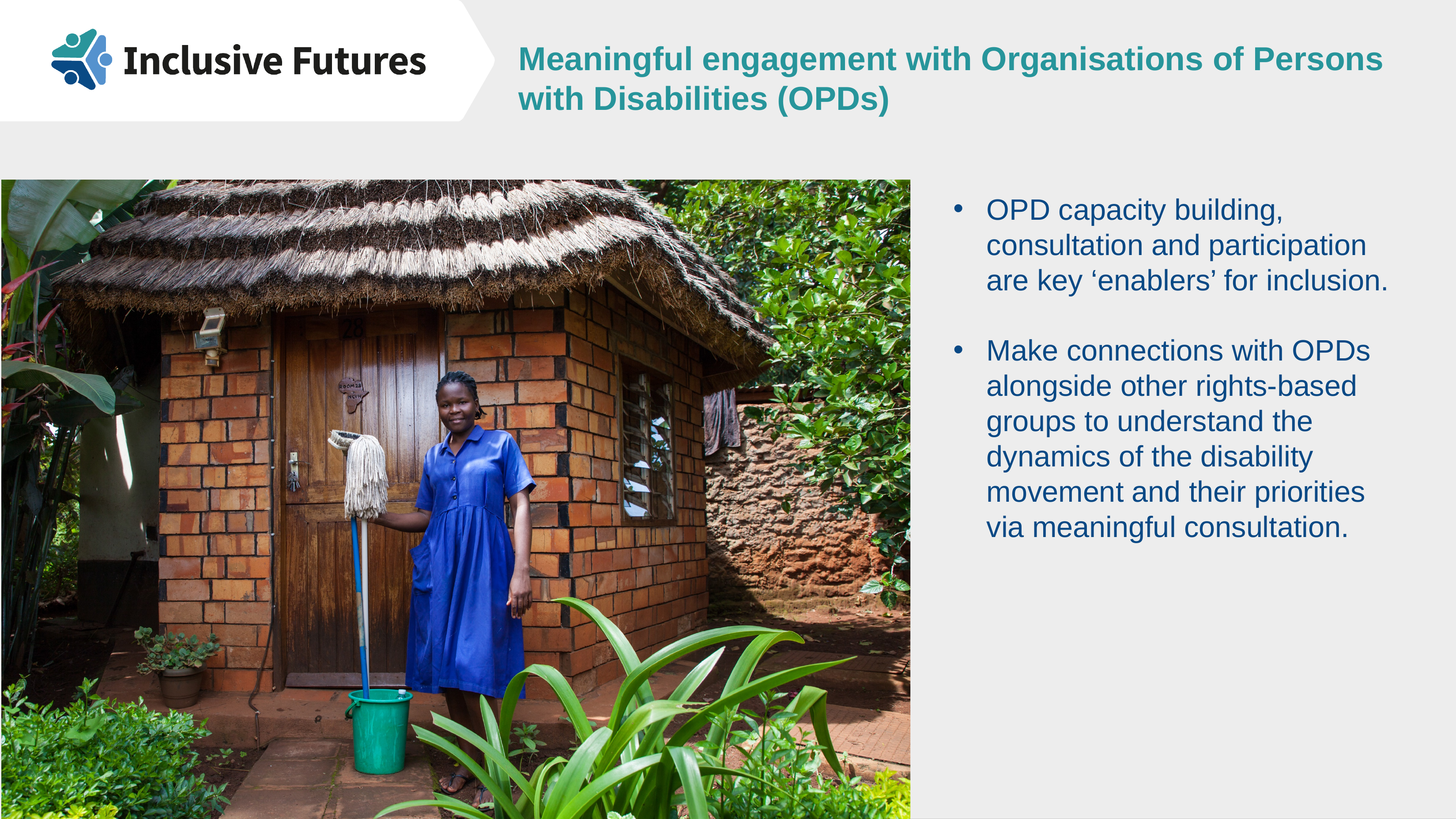

Meaningful engagement with Organisations of Persons with Disabilities (OPDs)
OPD capacity building, consultation and participation are key ‘enablers’ for inclusion.

Make connections with OPDs alongside other rights-based groups to understand the dynamics of the disability movement and their priorities via meaningful consultation.